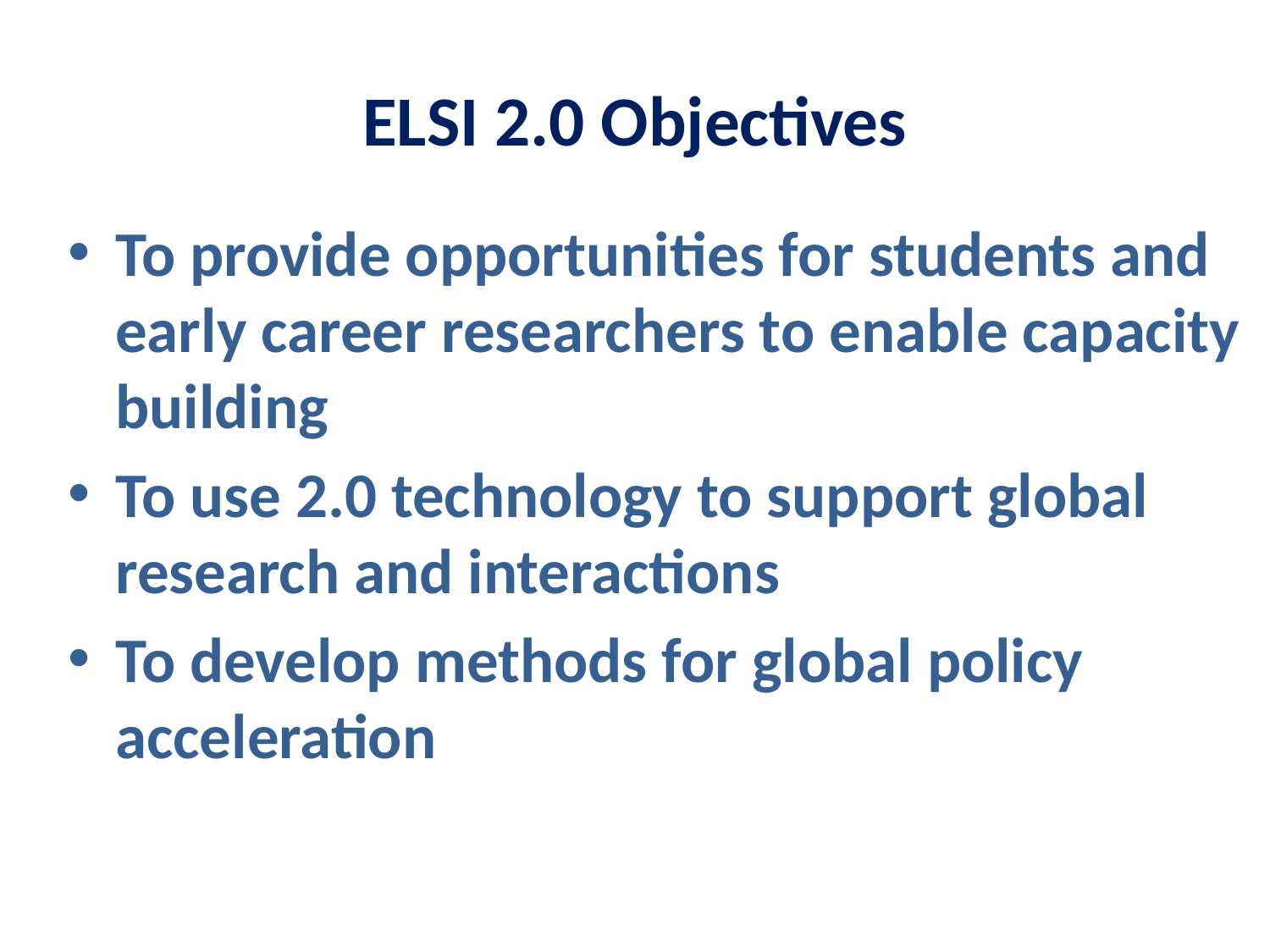

# ELSI 2.0 Objectives
To provide opportunities for students and early career researchers to enable capacity building
To use 2.0 technology to support global research and interactions
To develop methods for global policy acceleration